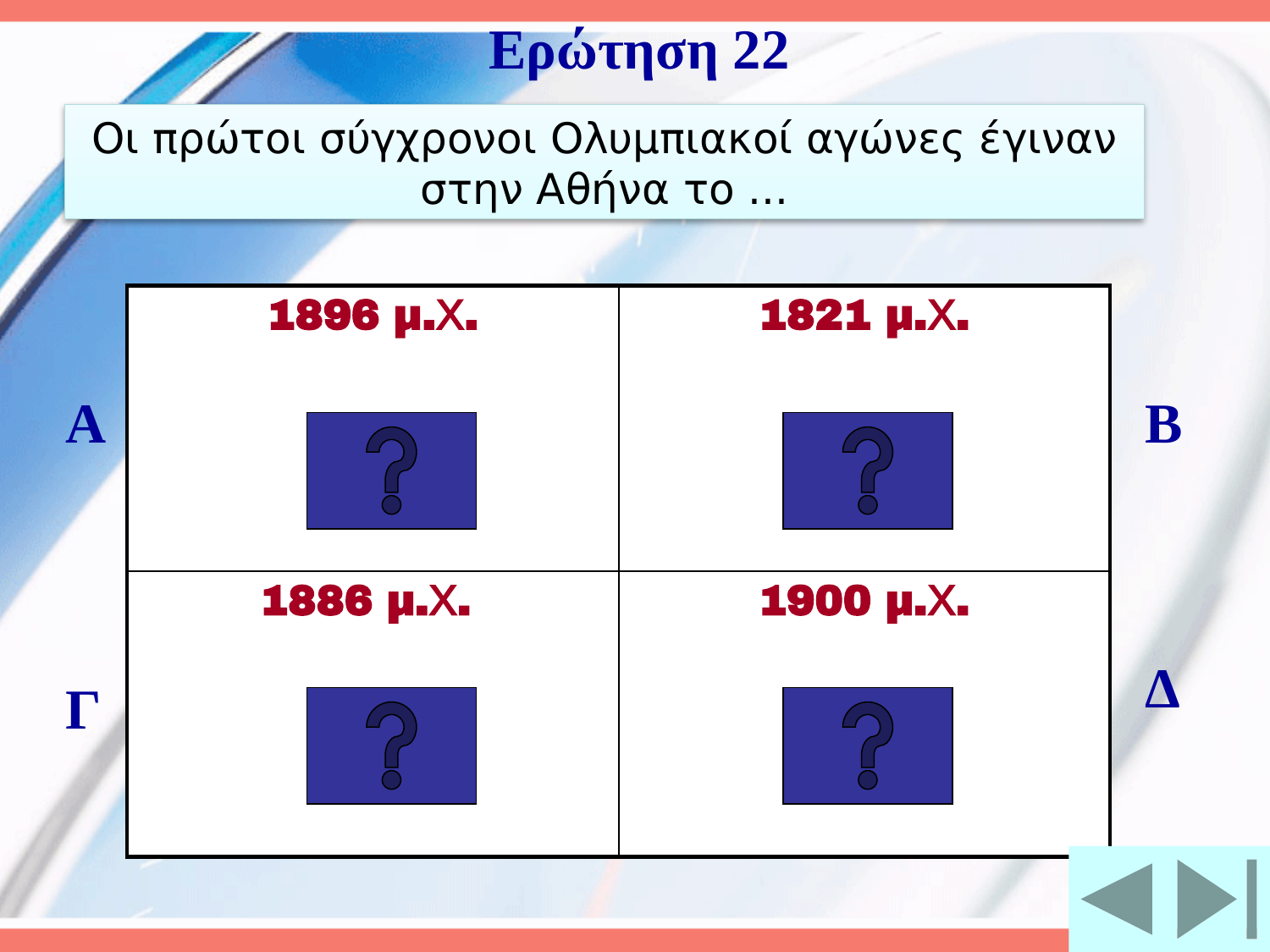

Ερώτηση 22
# Οι πρώτοι σύγχρονοι Ολυμπιακοί αγώνες έγιναν στην Αθήνα το ...
| 1896 μ.Χ. | 1821 μ.Χ. |
| --- | --- |
| 1886 μ.Χ. | 1900 μ.Χ. |
Α
Β

Δ
Γ